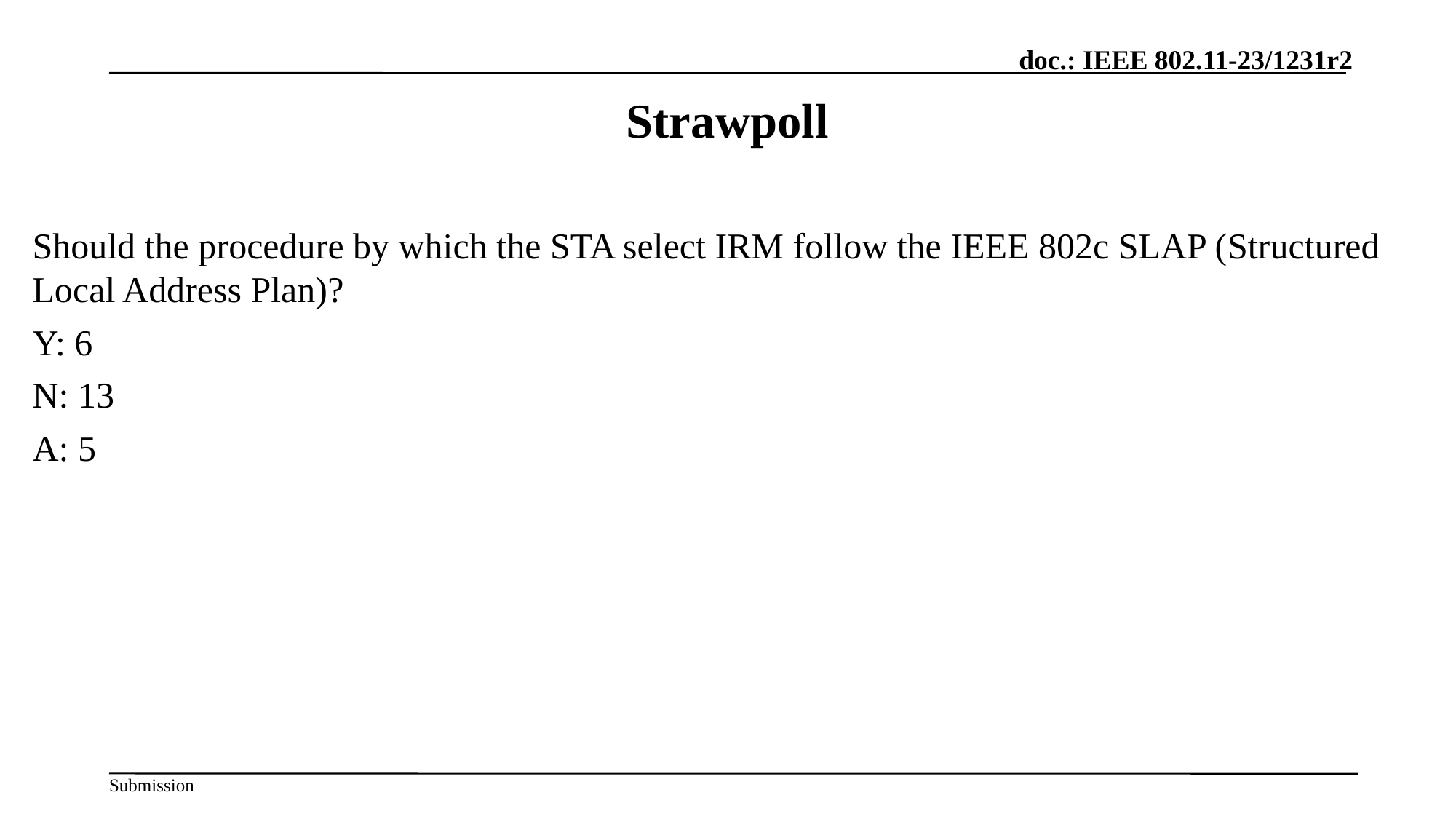

# Strawpoll

Should the procedure by which the STA select IRM follow the IEEE 802c SLAP (Structured Local Address Plan)?
Y: 6
N: 13
A: 5